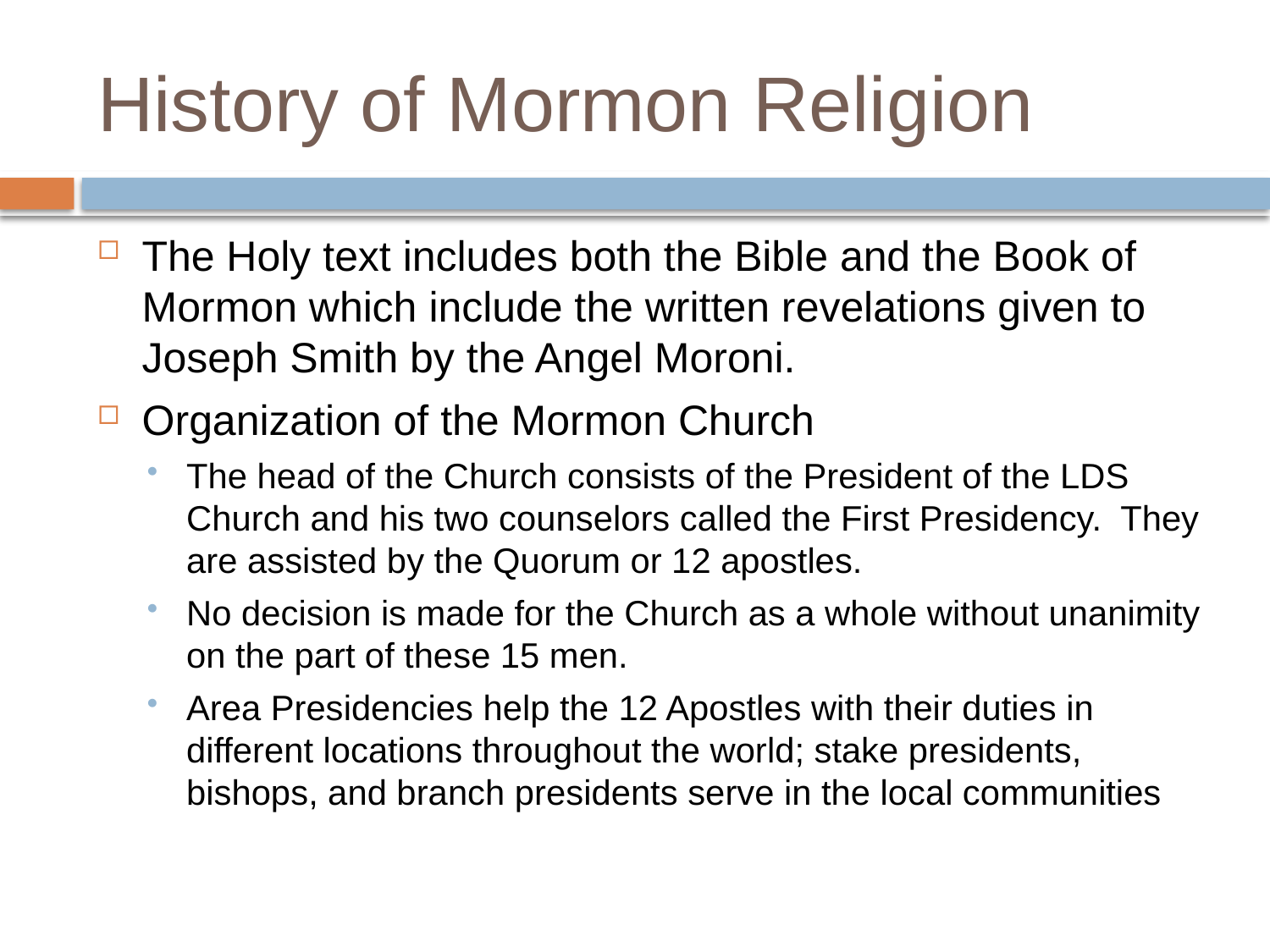

# History of Mormon Religion
The Holy text includes both the Bible and the Book of Mormon which include the written revelations given to Joseph Smith by the Angel Moroni.
Organization of the Mormon Church
The head of the Church consists of the President of the LDS Church and his two counselors called the First Presidency.  They are assisted by the Quorum or 12 apostles.
No decision is made for the Church as a whole without unanimity on the part of these 15 men.
Area Presidencies help the 12 Apostles with their duties in different locations throughout the world; stake presidents, bishops, and branch presidents serve in the local communities